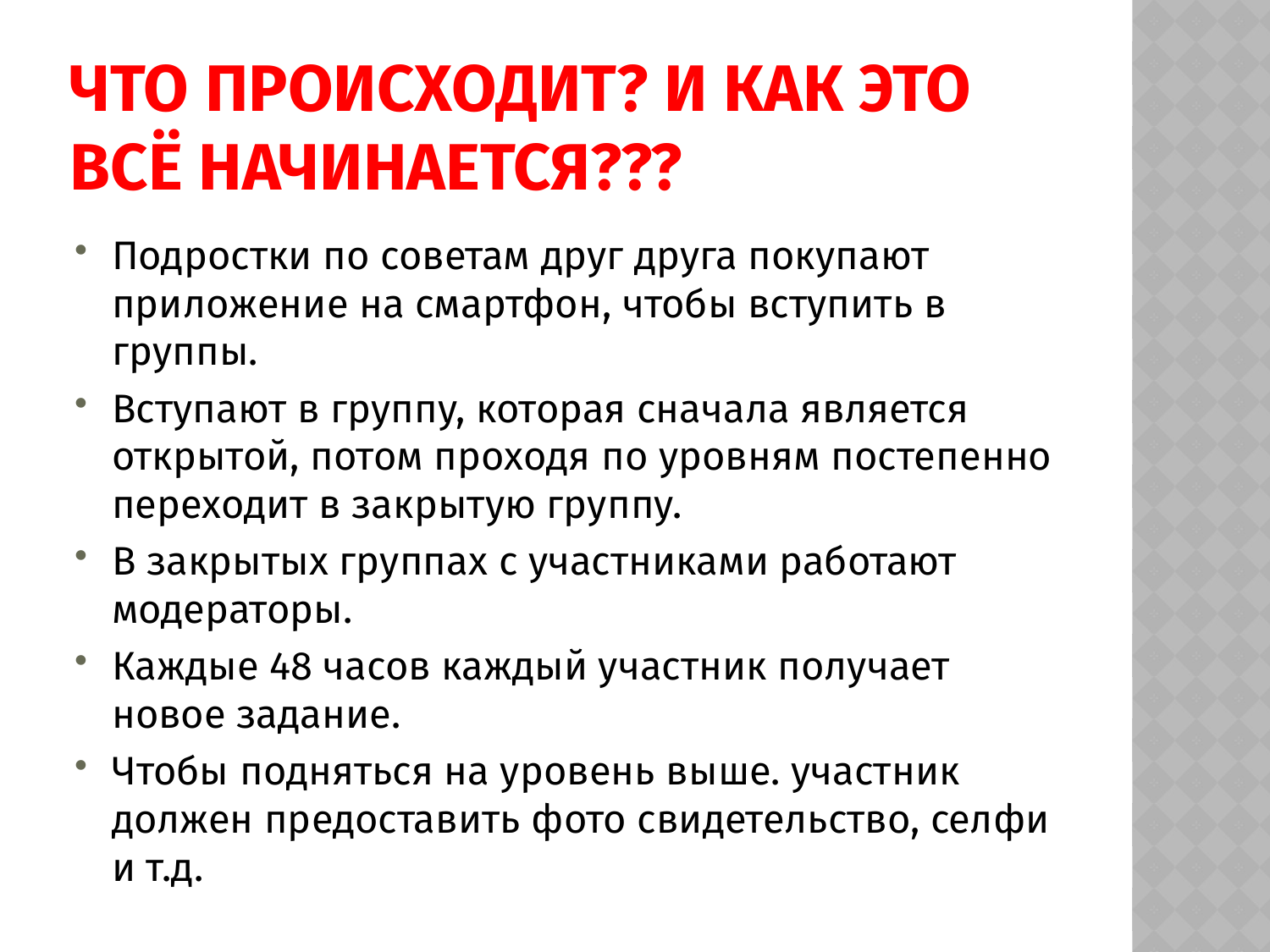

# Что происходит? И как это всё начинается???
Подростки по советам друг друга покупают приложение на смартфон, чтобы вступить в группы.
Вступают в группу, которая сначала является открытой, потом проходя по уровням постепенно переходит в закрытую группу.
В закрытых группах с участниками работают модераторы.
Каждые 48 часов каждый участник получает новое задание.
Чтобы подняться на уровень выше. участник должен предоставить фото свидетельство, селфи и т.д.